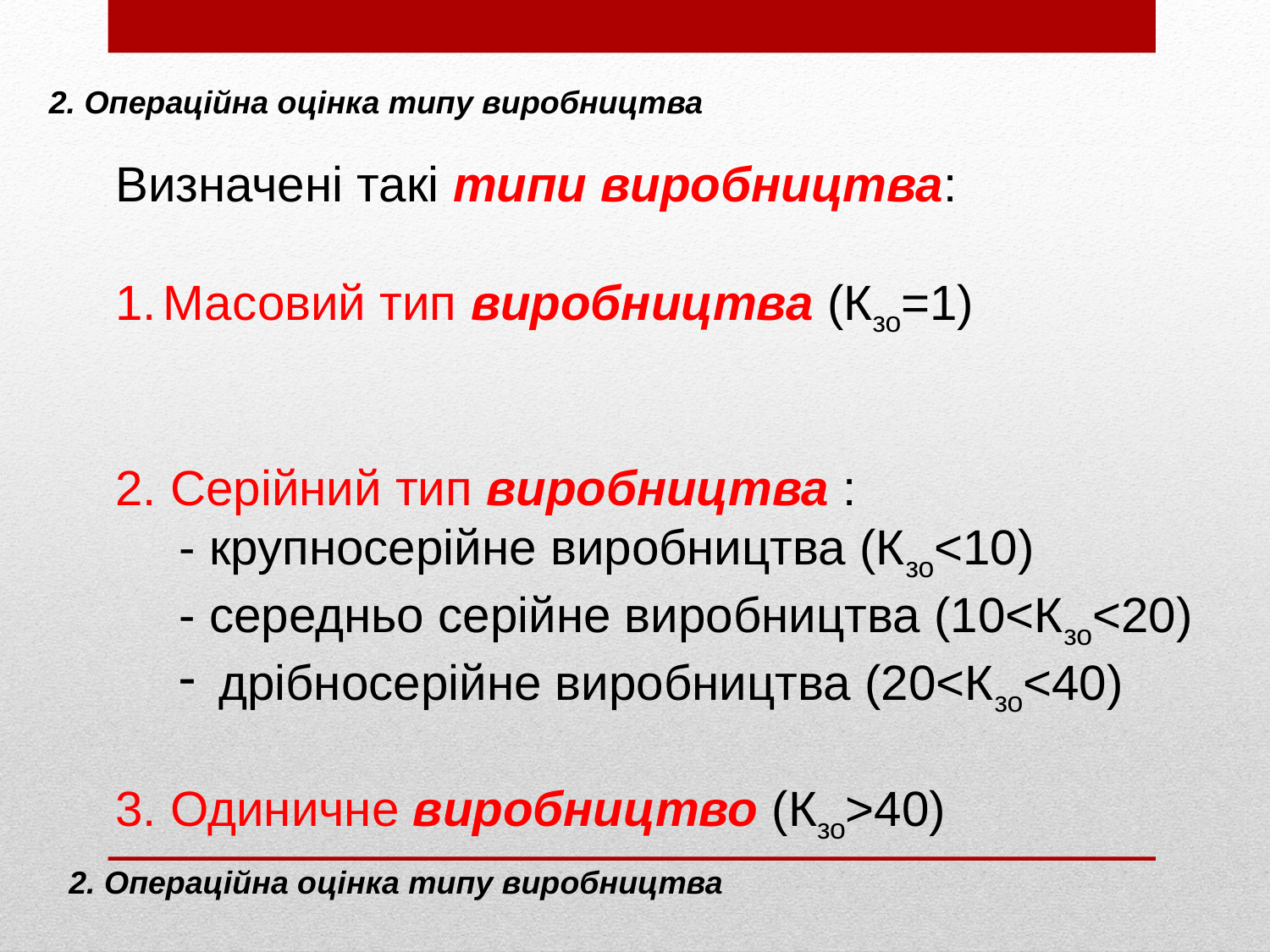

2. Операційна оцінка типу виробництва
Визначені такі типи виробництва:

Масовий тип виробництва (Кзо=1)

2. Серійний тип виробництва :
- крупносерійне виробництва (Кзо<10)
- середньо серійне виробництва (10<Кзо<20)
дрібносерійне виробництва (20<Кзо<40)

3. Одиничне виробництво (Кзо>40)

2. Операційна оцінка типу виробництва